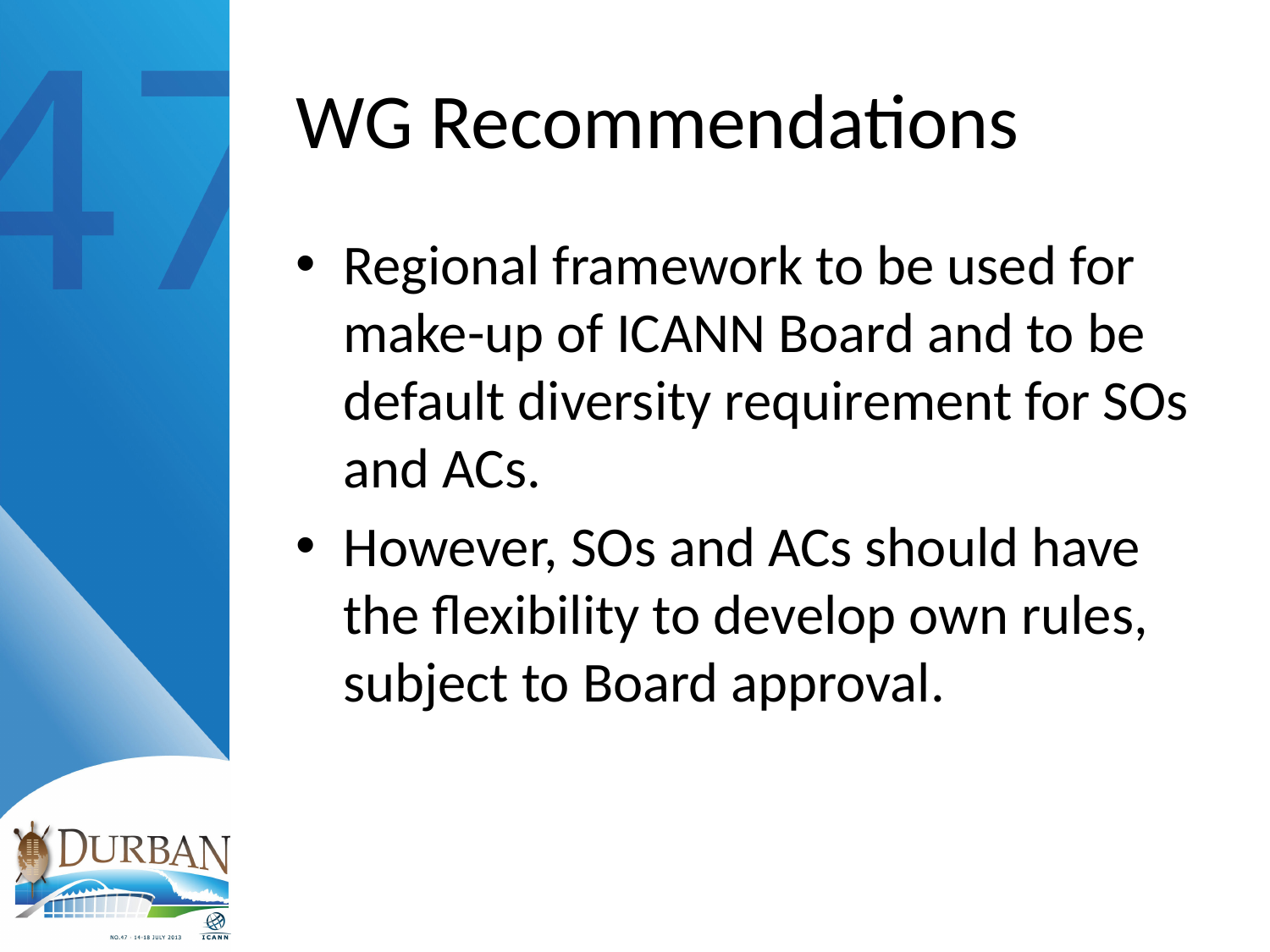

# WG Recommendations
Regional framework to be used for make-up of ICANN Board and to be default diversity requirement for SOs and ACs.
However, SOs and ACs should have the flexibility to develop own rules, subject to Board approval.